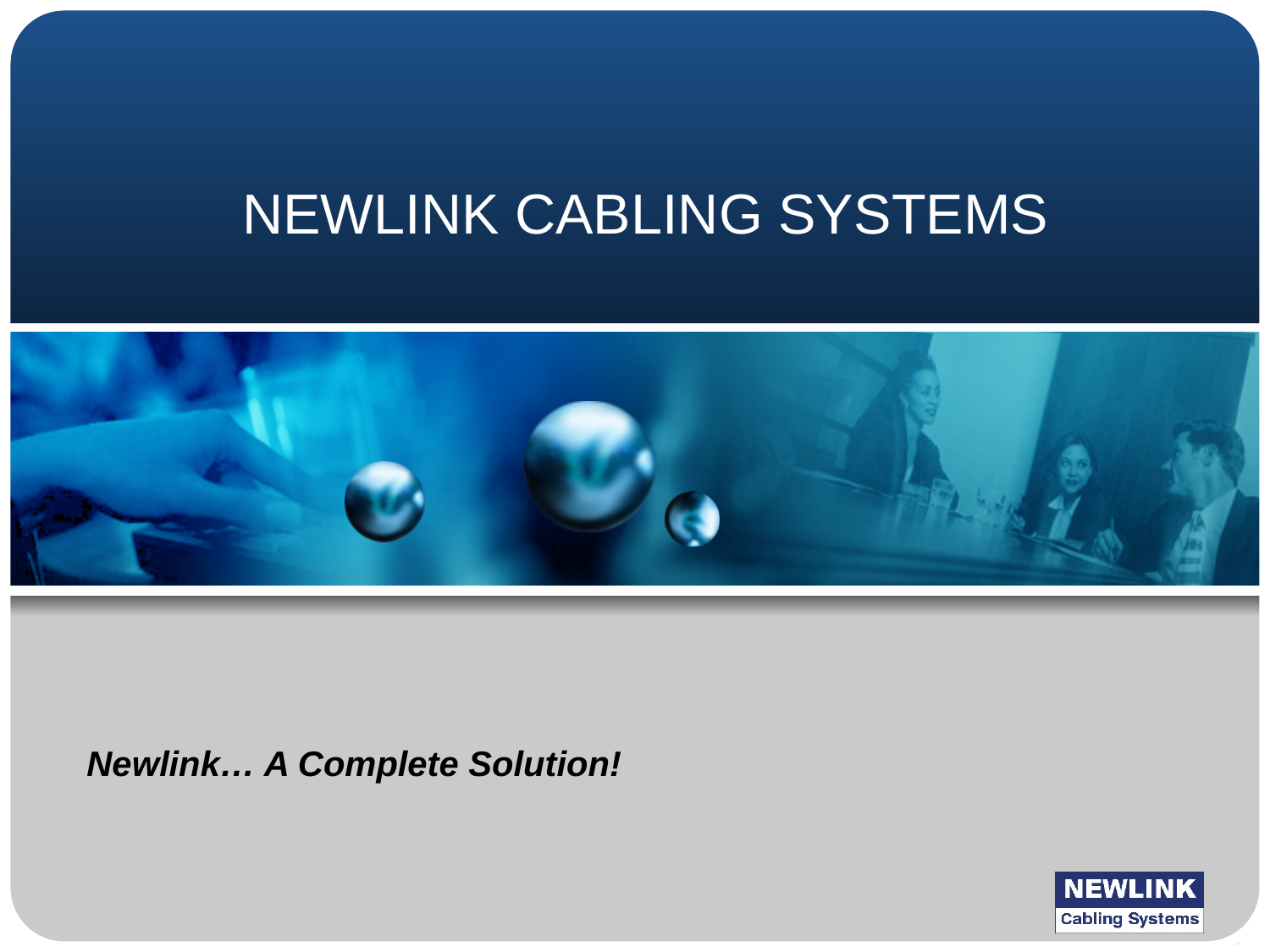

# NEWLINK CABLING SYSTEMS
Newlink… A Complete Solution!